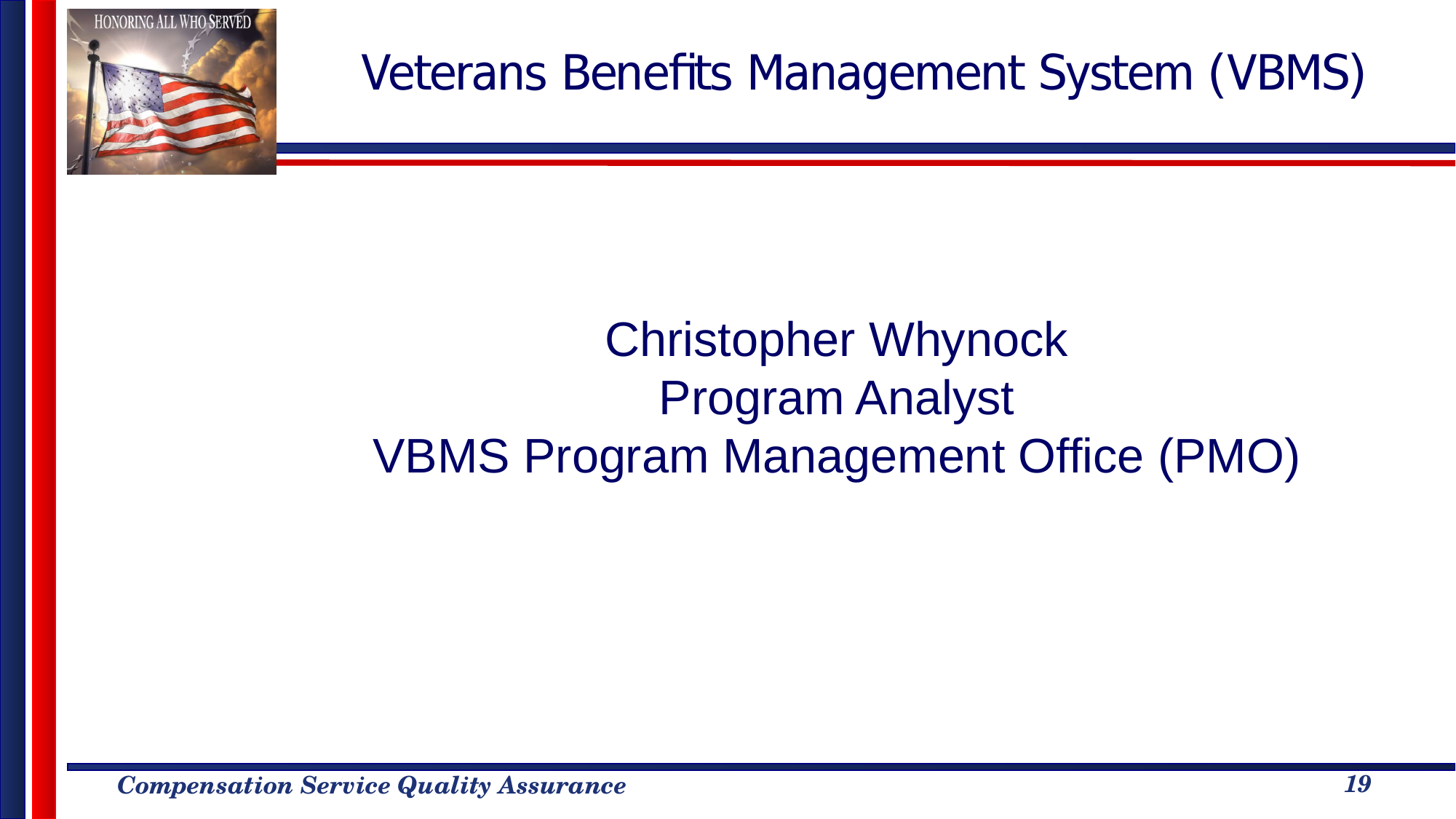

# Veterans Benefits Management System (VBMS)
Christopher Whynock
Program Analyst
VBMS Program Management Office (PMO)
19